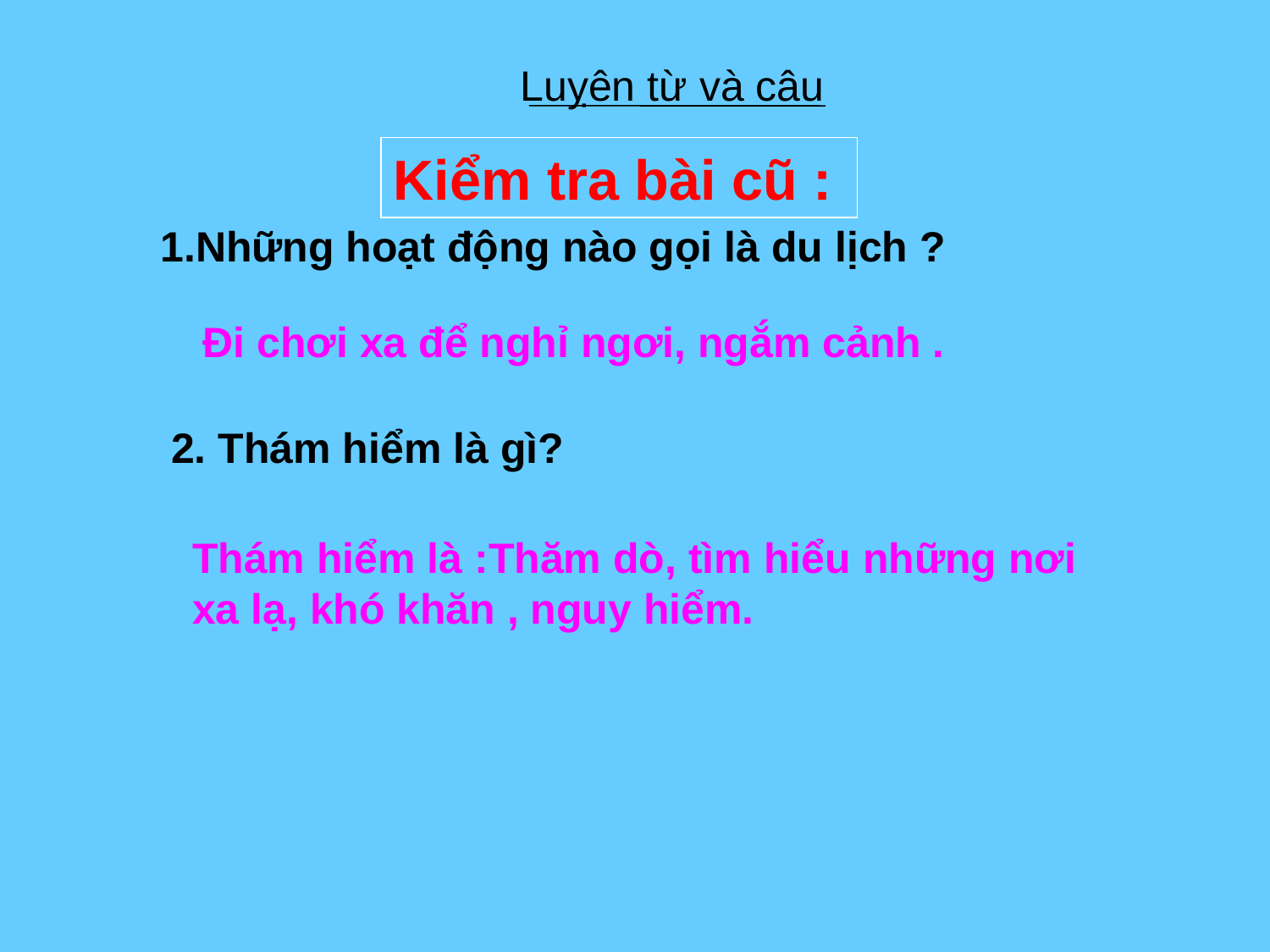

Luỵên từ và câu

Kiểm tra bài cũ :
1.Những hoạt động nào gọi là du lịch ?
Đi chơi xa để nghỉ ngơi, ngắm cảnh .
2. Thám hiểm là gì?
Thám hiểm là :Thăm dò, tìm hiểu những nơi xa lạ, khó khăn , nguy hiểm.